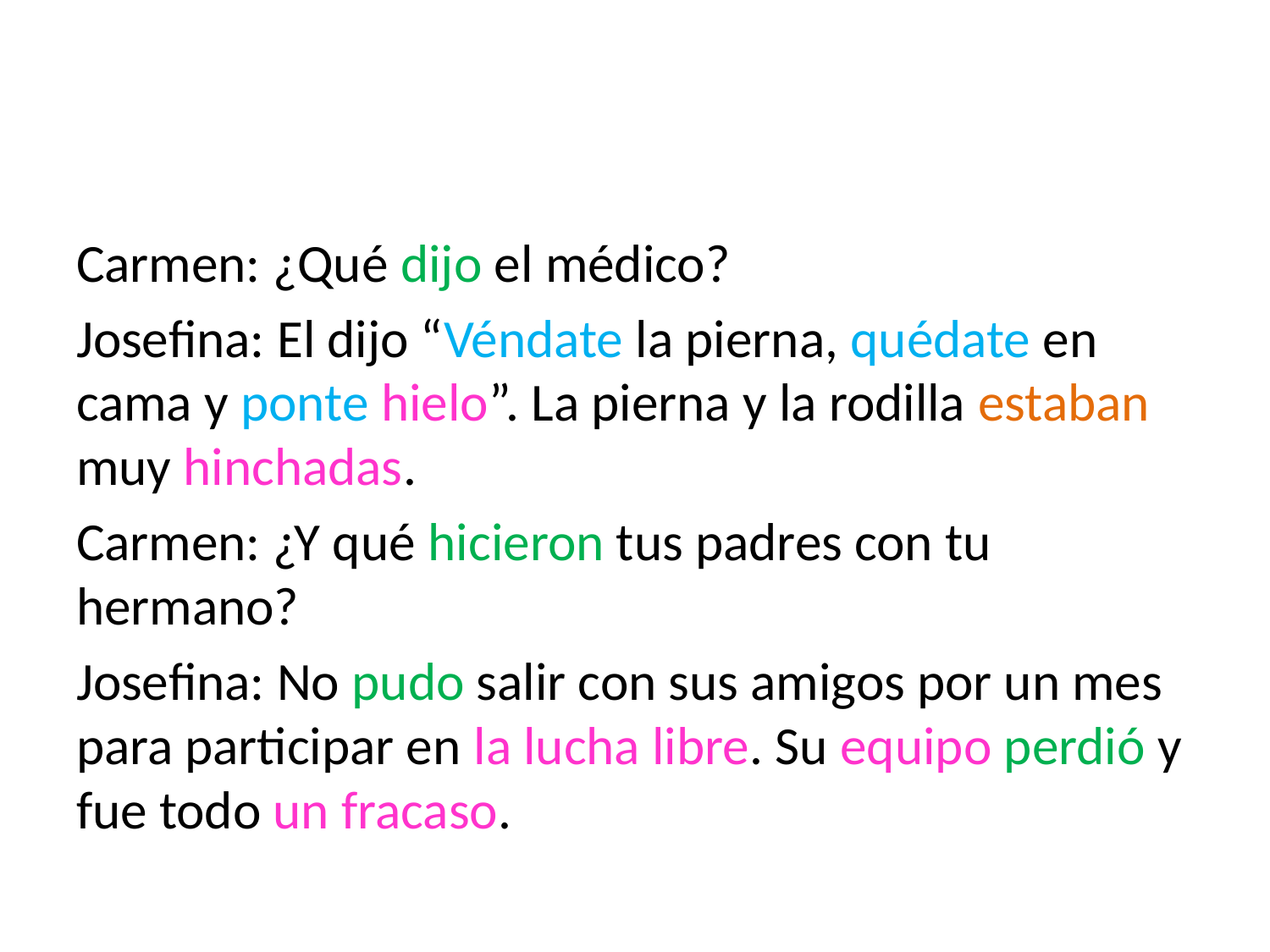

#
Carmen: ¿Qué dijo el médico?
Josefina: El dijo “Véndate la pierna, quédate en cama y ponte hielo”. La pierna y la rodilla estaban muy hinchadas.
Carmen: ¿Y qué hicieron tus padres con tu hermano?
Josefina: No pudo salir con sus amigos por un mes para participar en la lucha libre. Su equipo perdió y fue todo un fracaso.